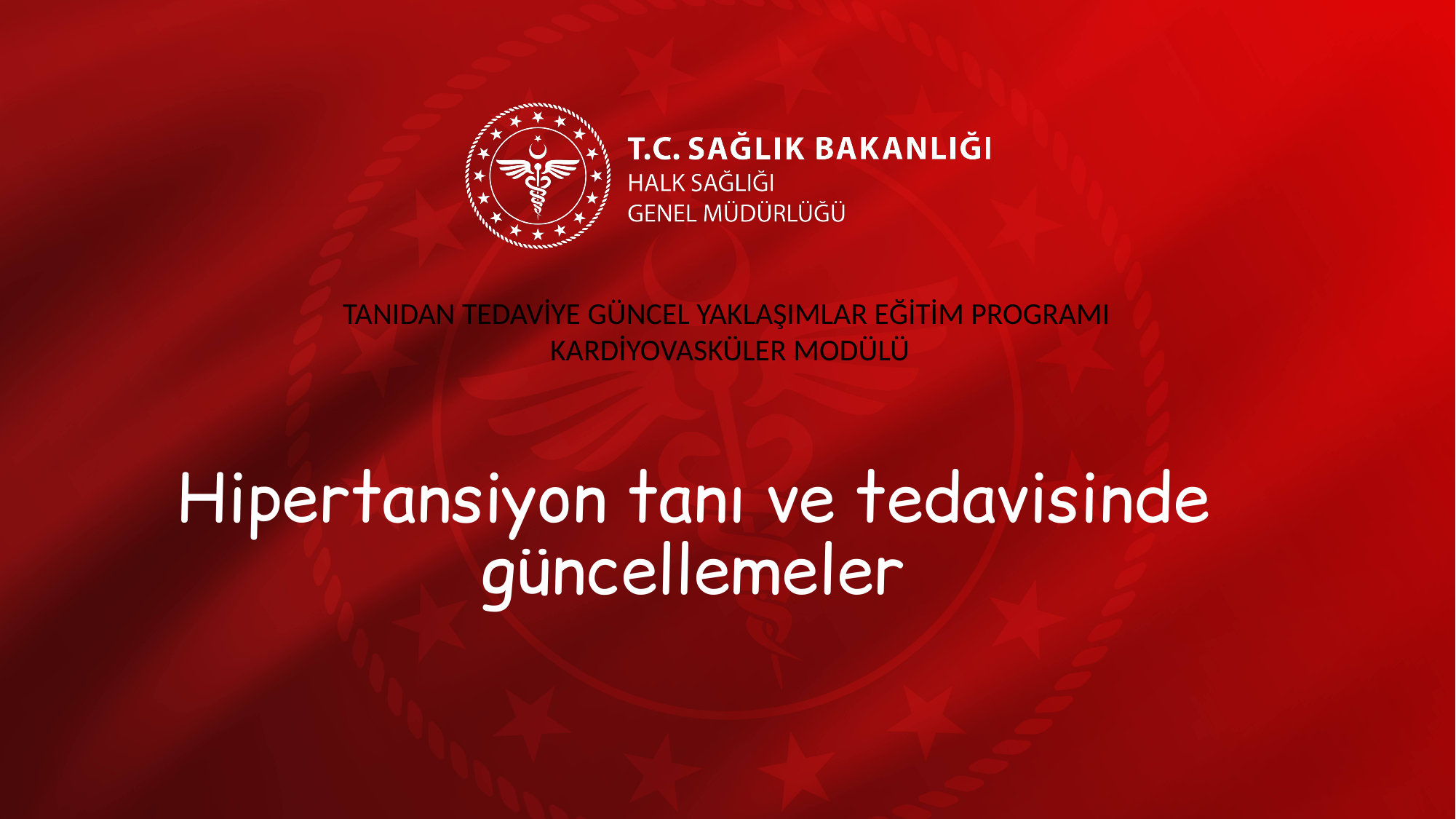

TANIDAN TEDAVİYE GÜNCEL YAKLAŞIMLAR EĞİTİM PROGRAMI
KARDİYOVASKÜLER MODÜLÜ
Hipertansiyon tanı ve tedavisinde güncellemeler